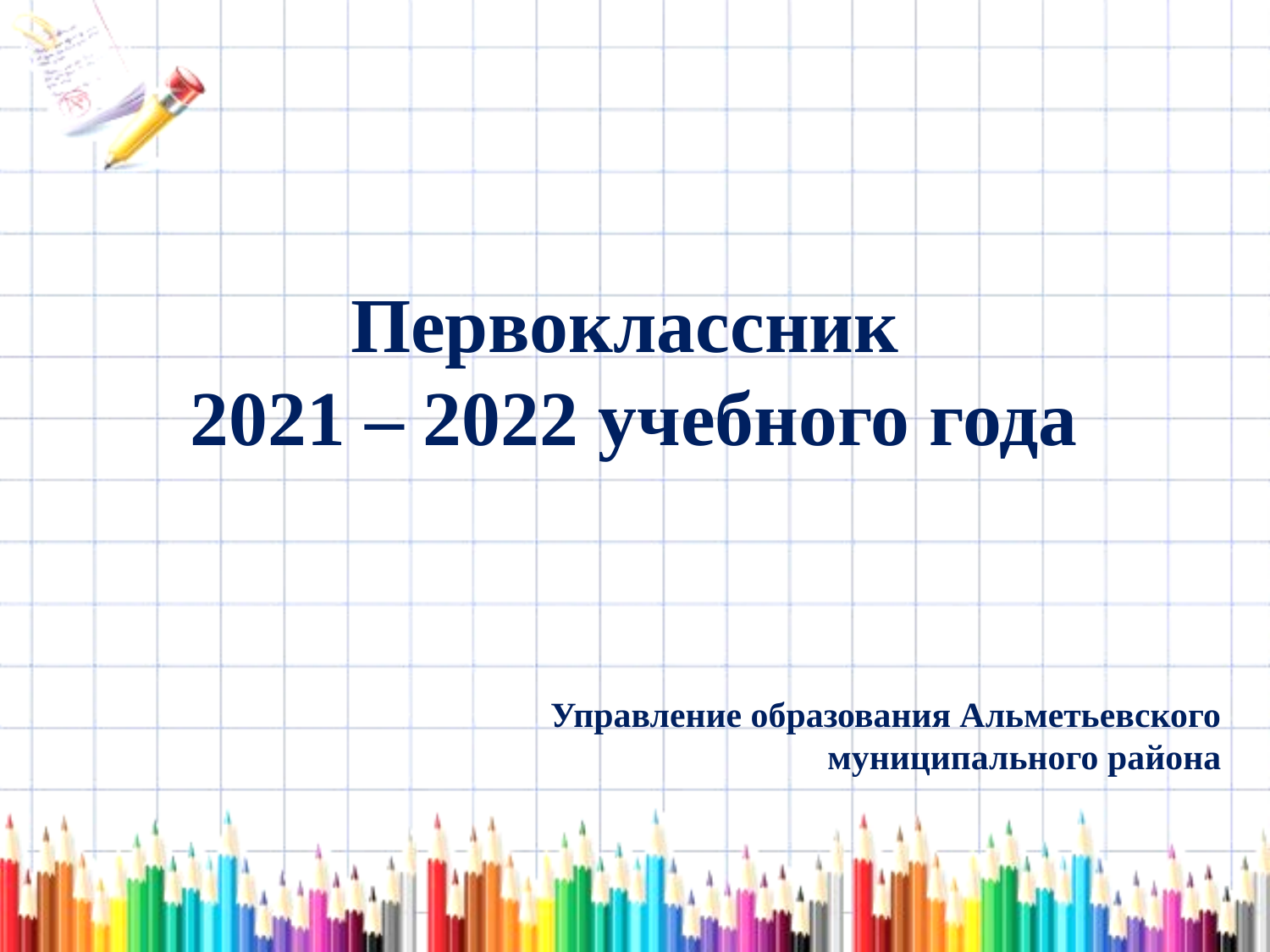

# Первоклассник 2021 – 2022 учебного года
Управление образования Альметьевского муниципального района